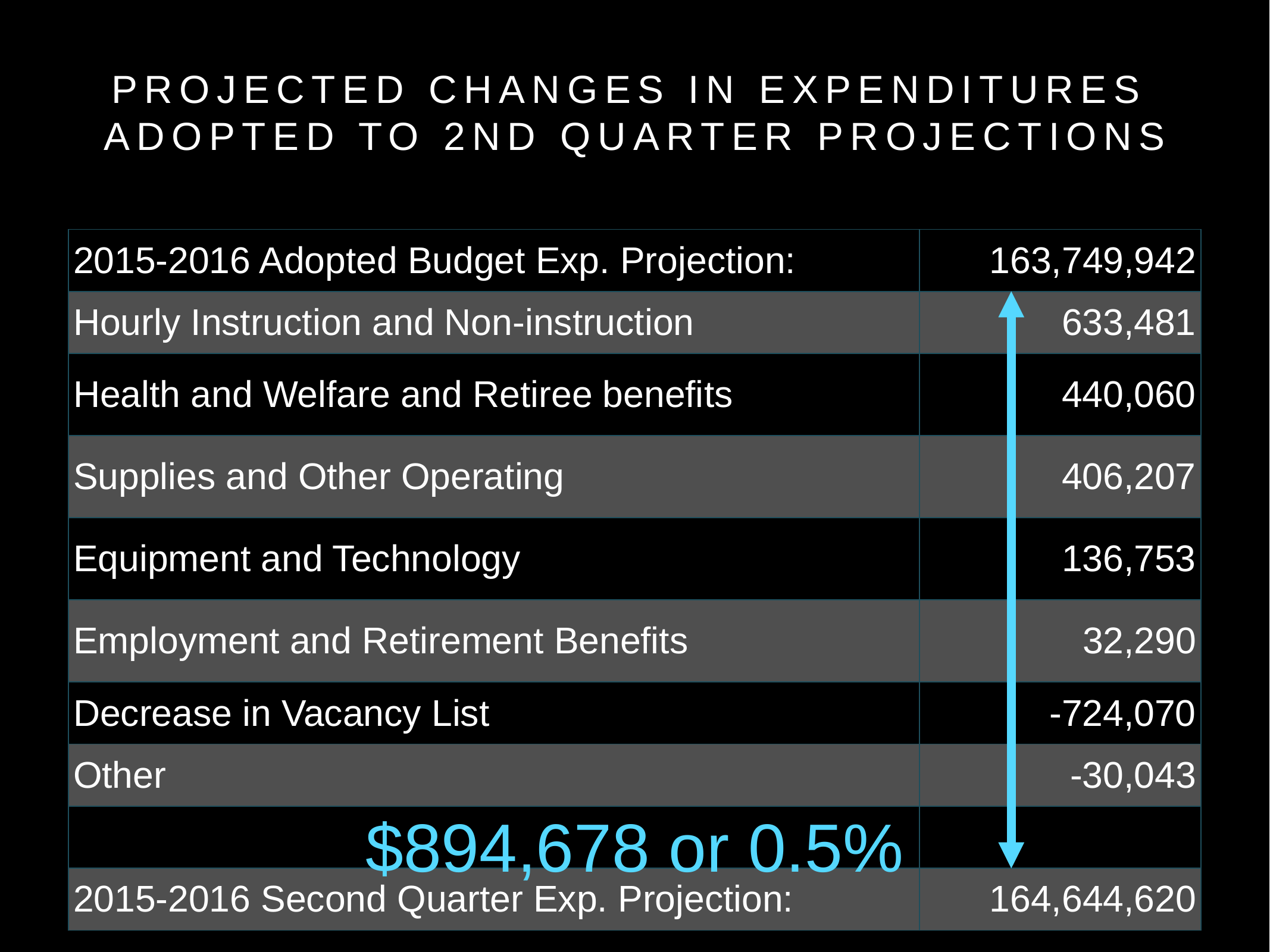

# projected changes in Expenditures
Adopted to 2nd quarter projections
| 2015-2016 Adopted Budget Exp. Projection: | 163,749,942 |
| --- | --- |
| Hourly Instruction and Non-instruction | 633,481 |
| Health and Welfare and Retiree benefits | 440,060 |
| Supplies and Other Operating | 406,207 |
| Equipment and Technology | 136,753 |
| Employment and Retirement Benefits | 32,290 |
| Decrease in Vacancy List | -724,070 |
| Other | -30,043 |
|  |  |
| 2015-2016 Second Quarter Exp. Projection: | 164,644,620 |

$894,678 or 0.5%